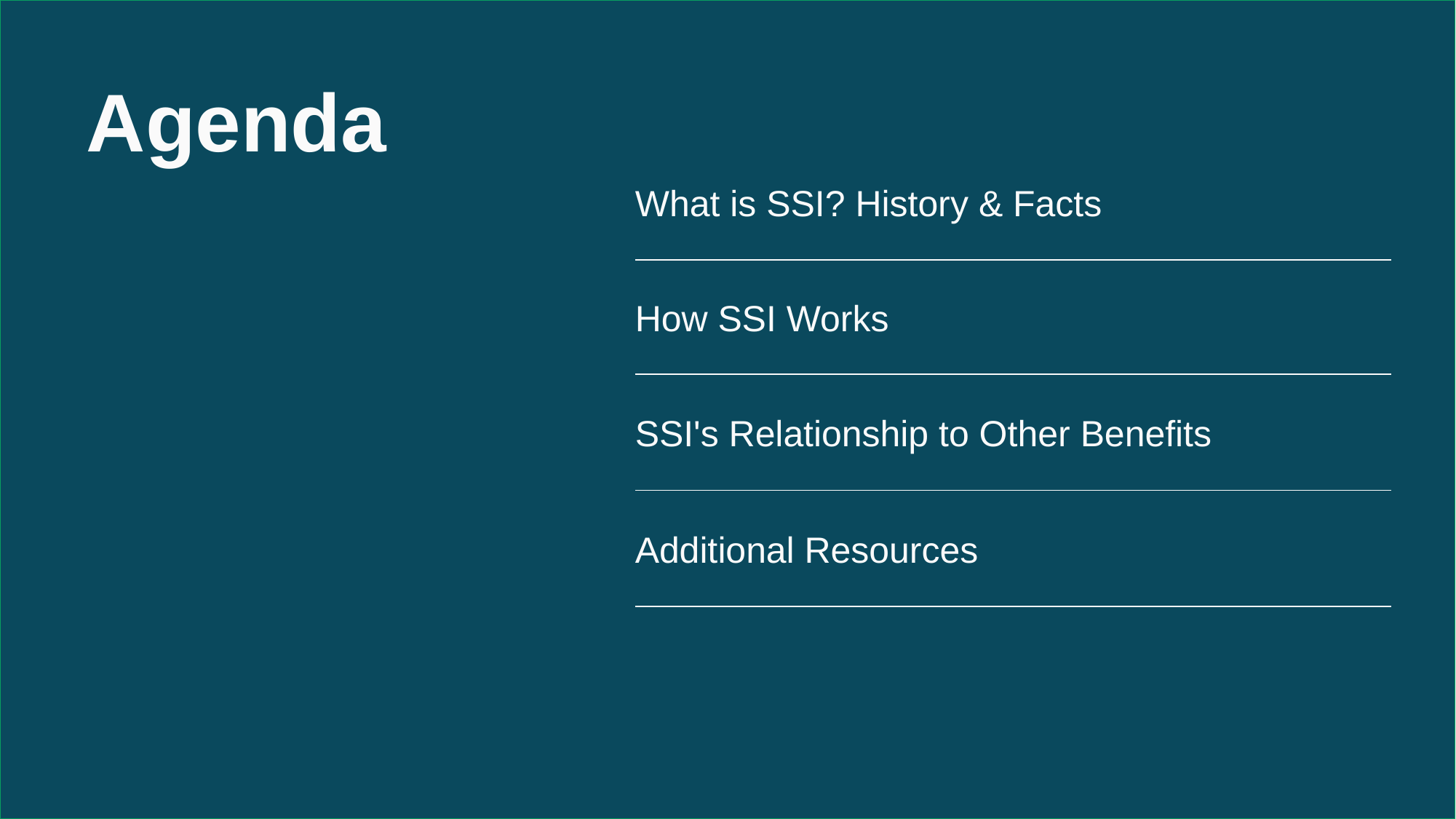

Agenda
| What is SSI? History & Facts |
| --- |
| How SSI Works |
| SSI's Relationship to Other Benefits |
| Additional Resources |
|  |